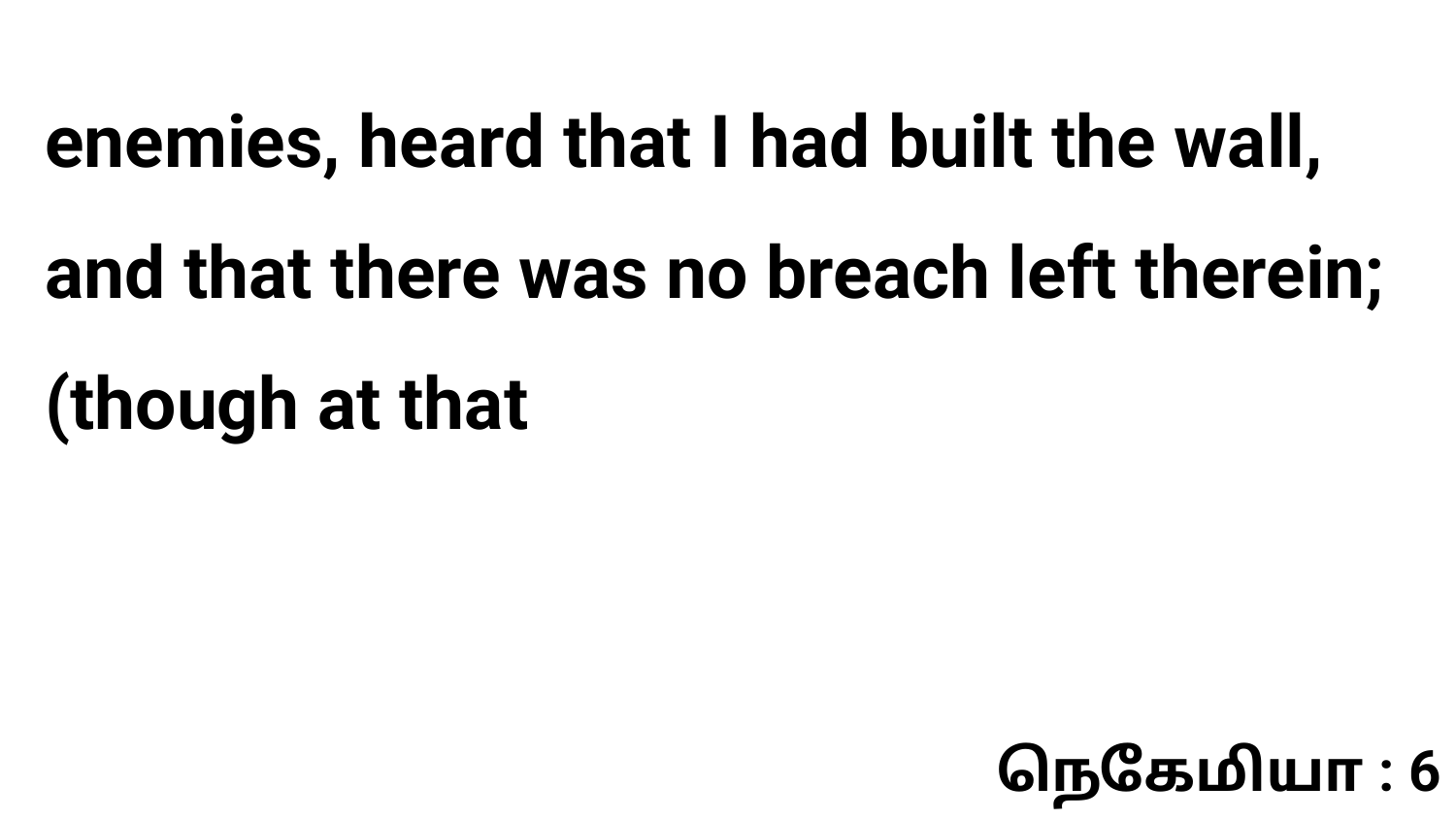

enemies, heard that I had built the wall, and that there was no breach left therein; (though at that
நெகேமியா : 6